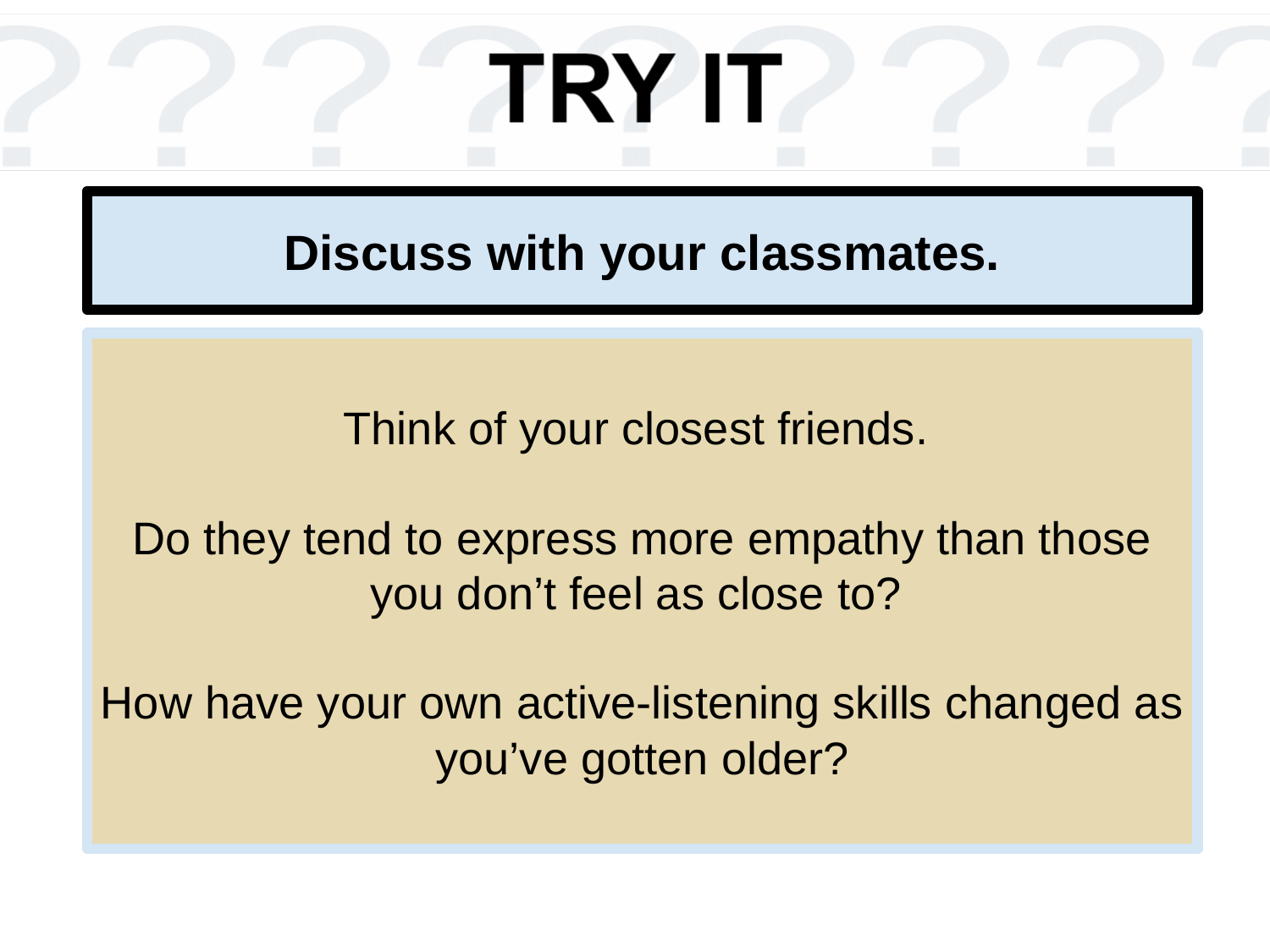

# Discuss with your classmates.
Think of your closest friends.

Do they tend to express more empathy than those you don’t feel as close to?

How have your own active-listening skills changed as you’ve gotten older?